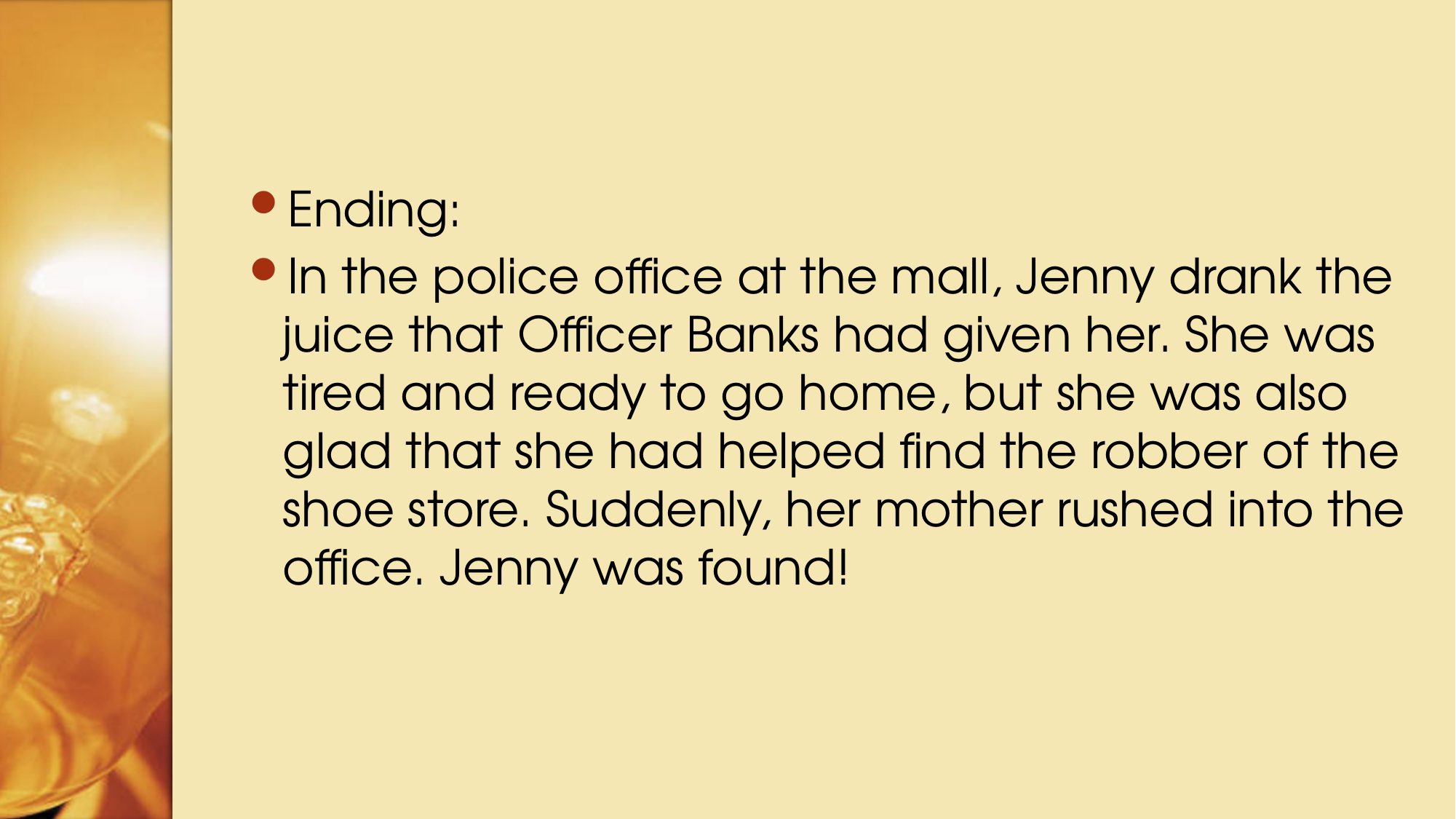

#
Ending:
In the police office at the mall, Jenny drank the juice that Officer Banks had given her. She was tired and ready to go home, but she was also glad that she had helped find the robber of the shoe store. Suddenly, her mother rushed into the office. Jenny was found!